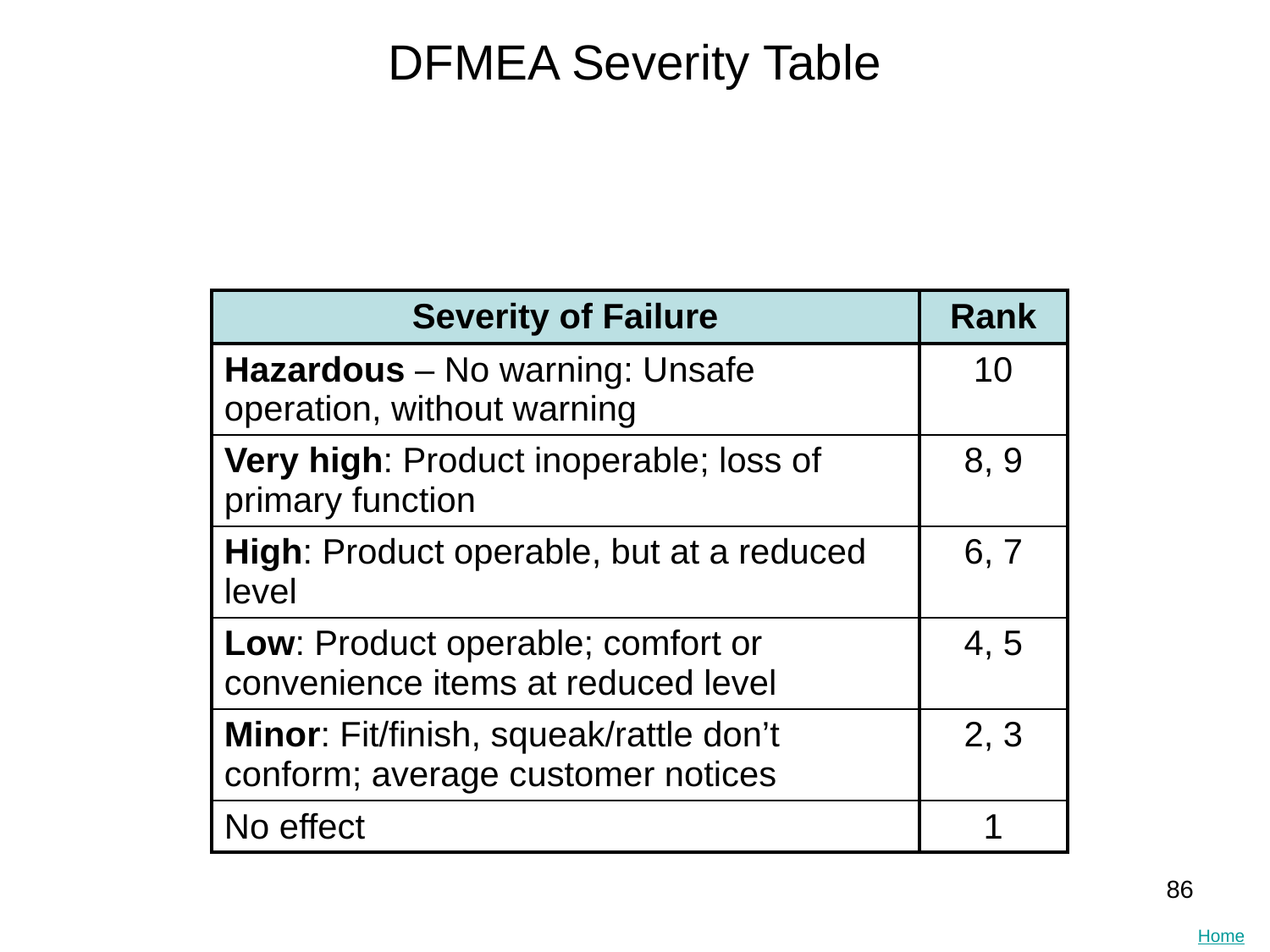

# DFMEA Severity Table
| Severity of Failure | Rank |
| --- | --- |
| Hazardous – No warning: Unsafe operation, without warning | 10 |
| Very high: Product inoperable; loss of primary function | 8, 9 |
| High: Product operable, but at a reduced level | 6, 7 |
| Low: Product operable; comfort or convenience items at reduced level | 4, 5 |
| Minor: Fit/finish, squeak/rattle don’t conform; average customer notices | 2, 3 |
| No effect | 1 |
86